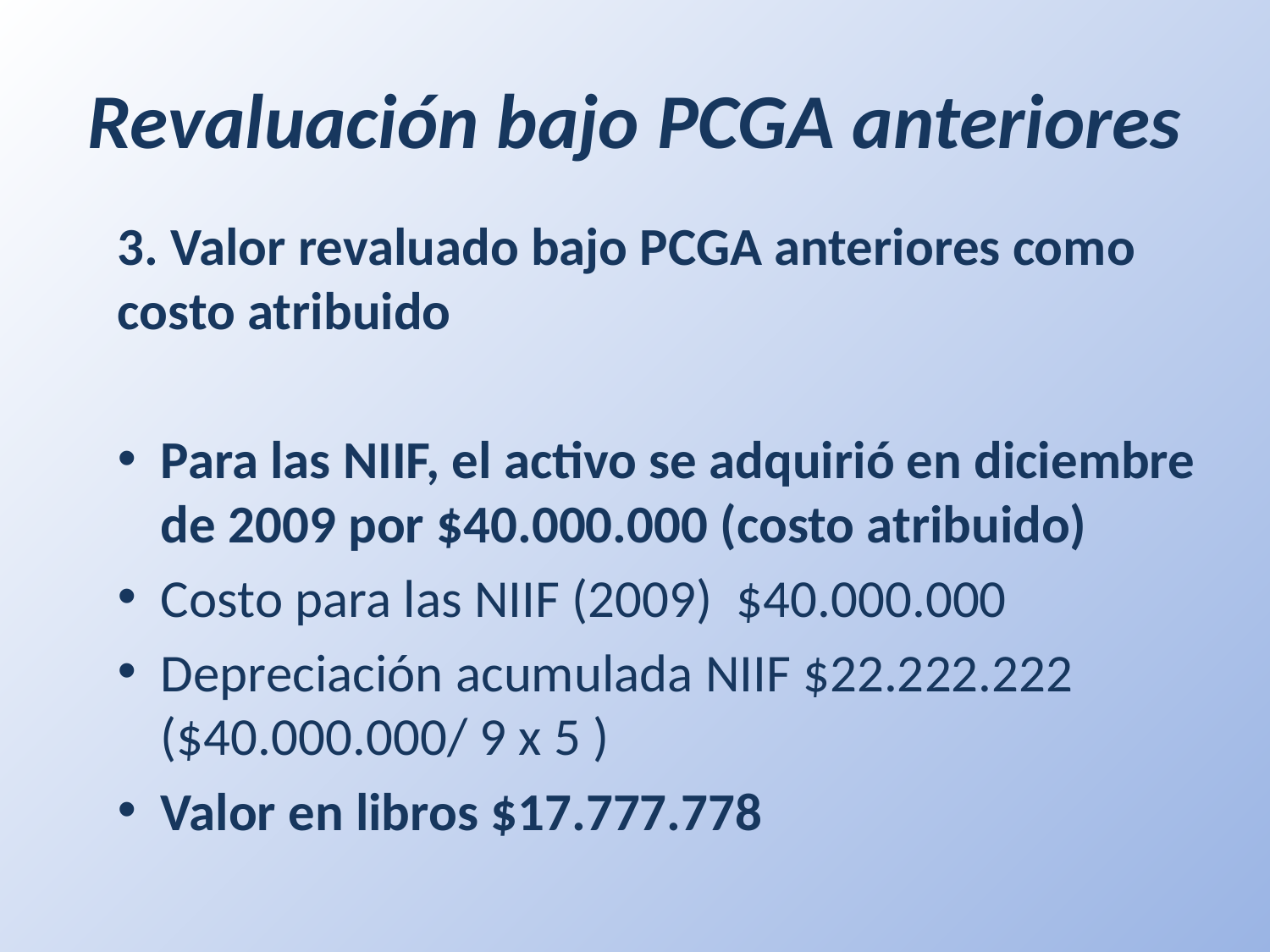

# Revaluación bajo PCGA anteriores
3. Valor revaluado bajo PCGA anteriores como costo atribuido

Para las NIIF, el activo se adquirió en diciembre de 2009 por $40.000.000 (costo atribuido)
Costo para las NIIF (2009)  $40.000.000
Depreciación acumulada NIIF $22.222.222 ($40.000.000/ 9 x 5 )
Valor en libros $17.777.778